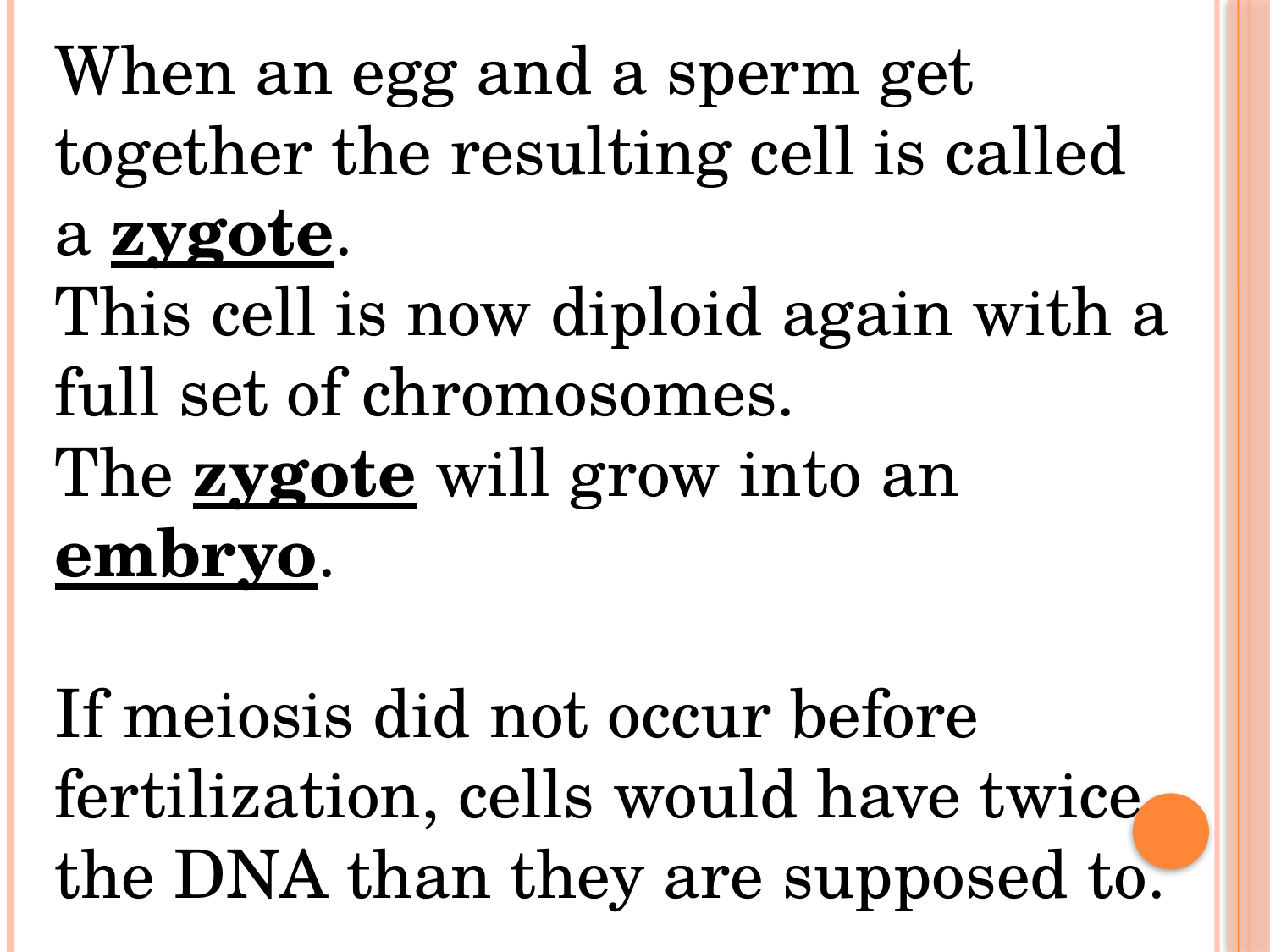

When an egg and a sperm get together the resulting cell is called a zygote.
This cell is now diploid again with a full set of chromosomes.
The zygote will grow into an embryo.

If meiosis did not occur before fertilization, cells would have twice the DNA than they are supposed to.